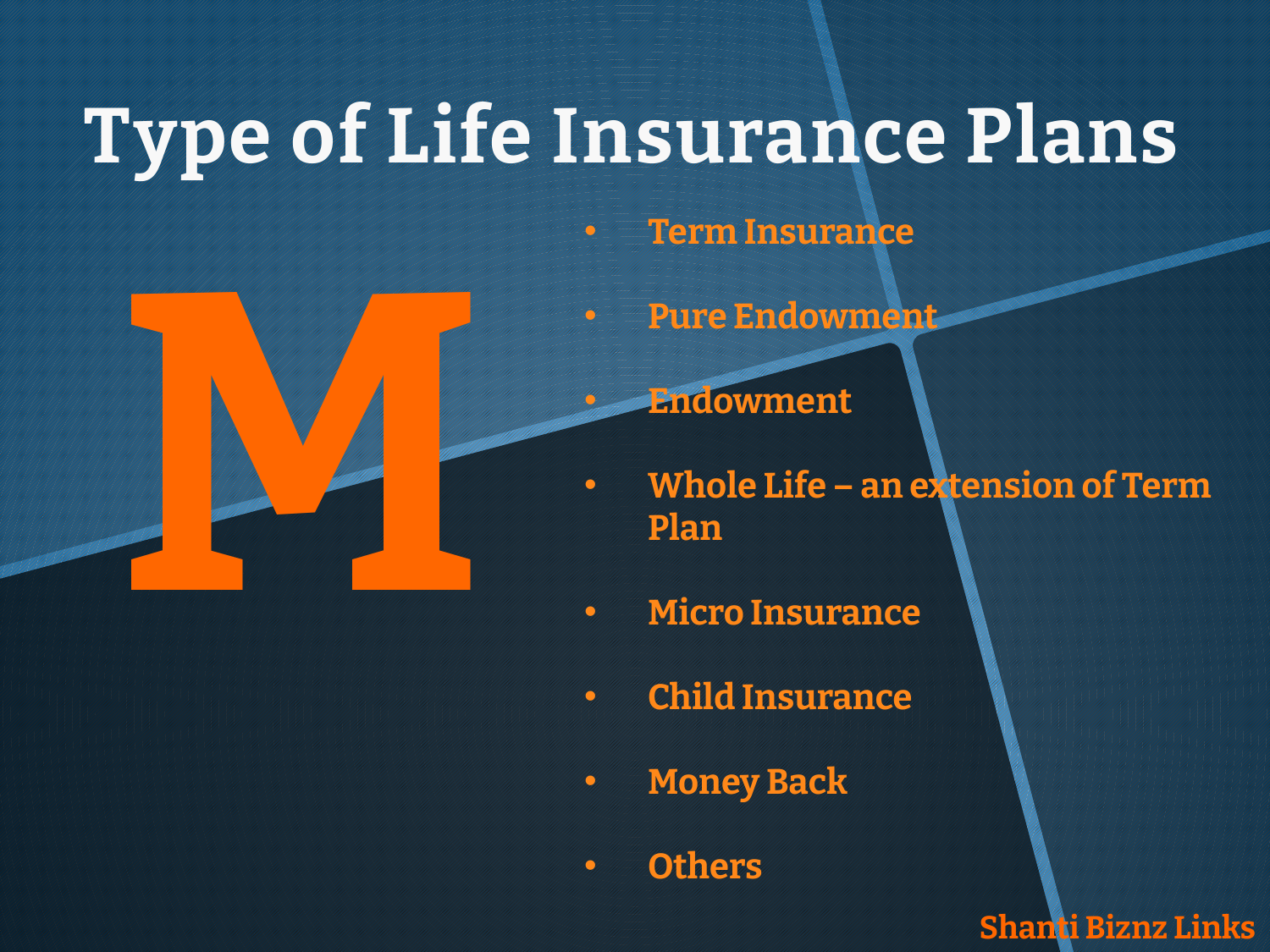

Type of Life Insurance Plans
M
Term Insurance

Pure Endowment

Endowment

Whole Life – an extension of Term Plan

Micro Insurance

Child Insurance

Money Back

Others
Shanti Biznz Links